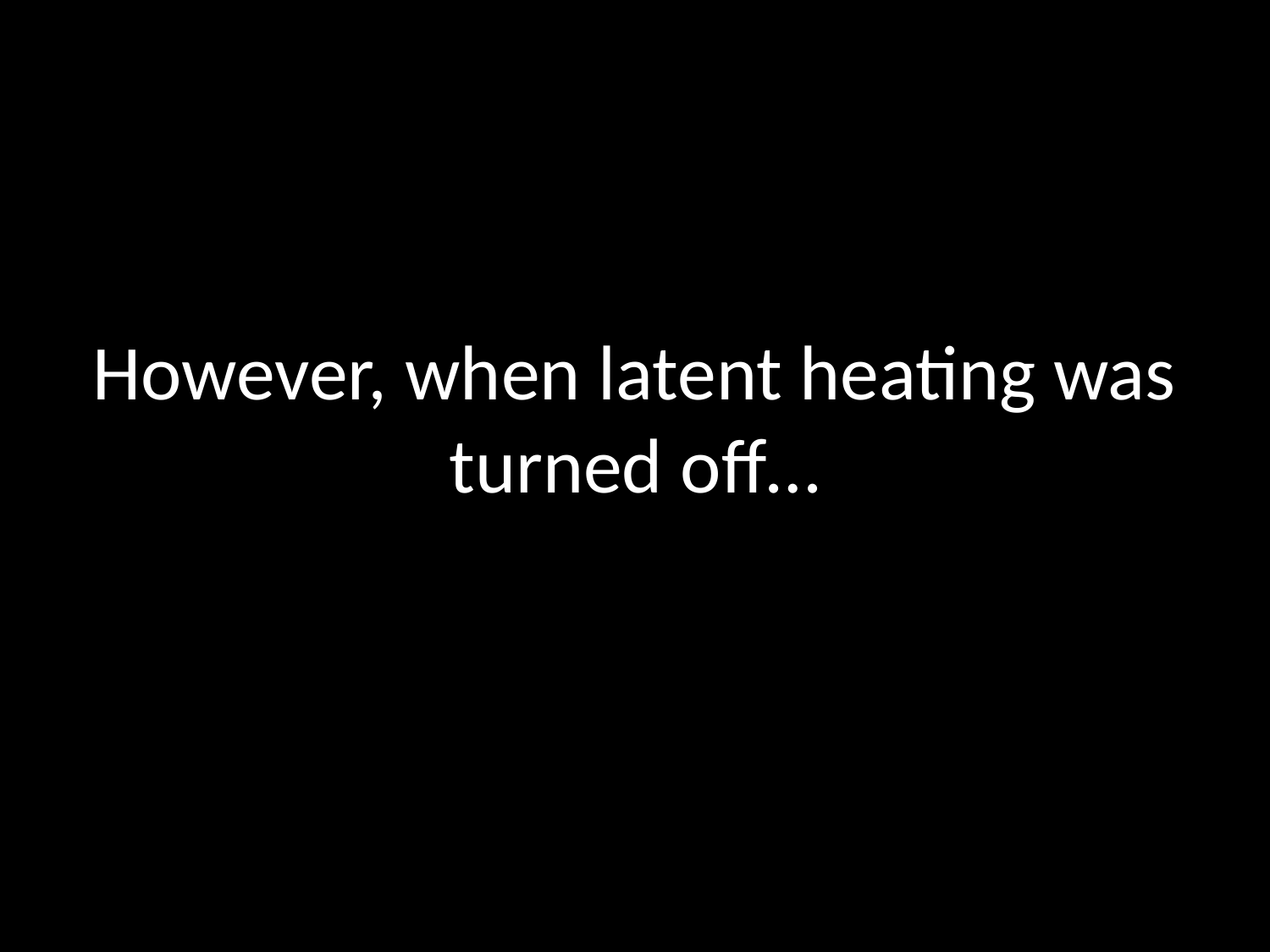

# However, when latent heating was turned off…